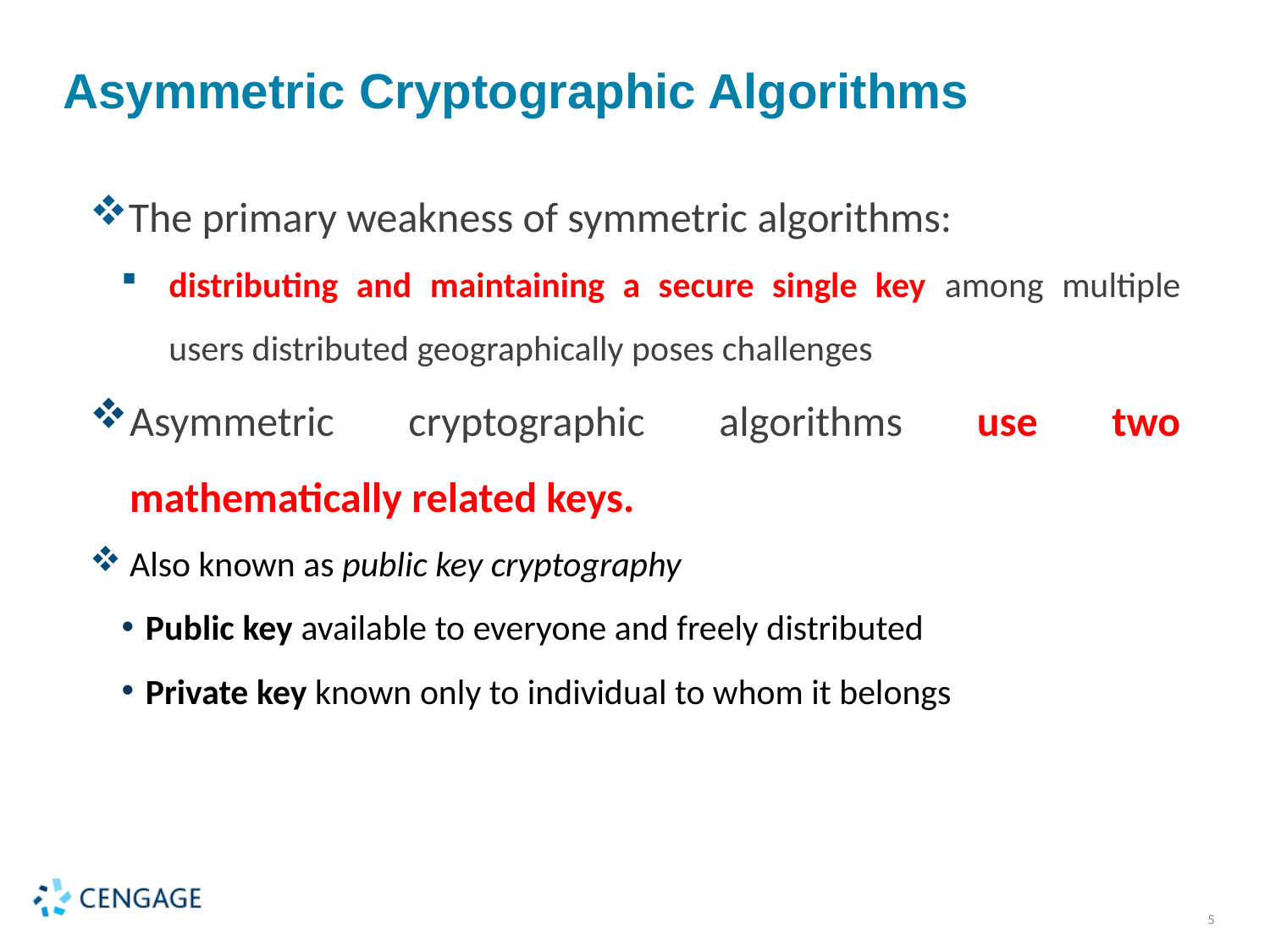

Asymmetric Cryptographic Algorithms
The primary weakness of symmetric algorithms:
distributing and maintaining a secure single key among multiple users distributed geographically poses challenges
Asymmetric cryptographic algorithms use two mathematically related keys.
Also known as public key cryptography
Public key available to everyone and freely distributed
Private key known only to individual to whom it belongs